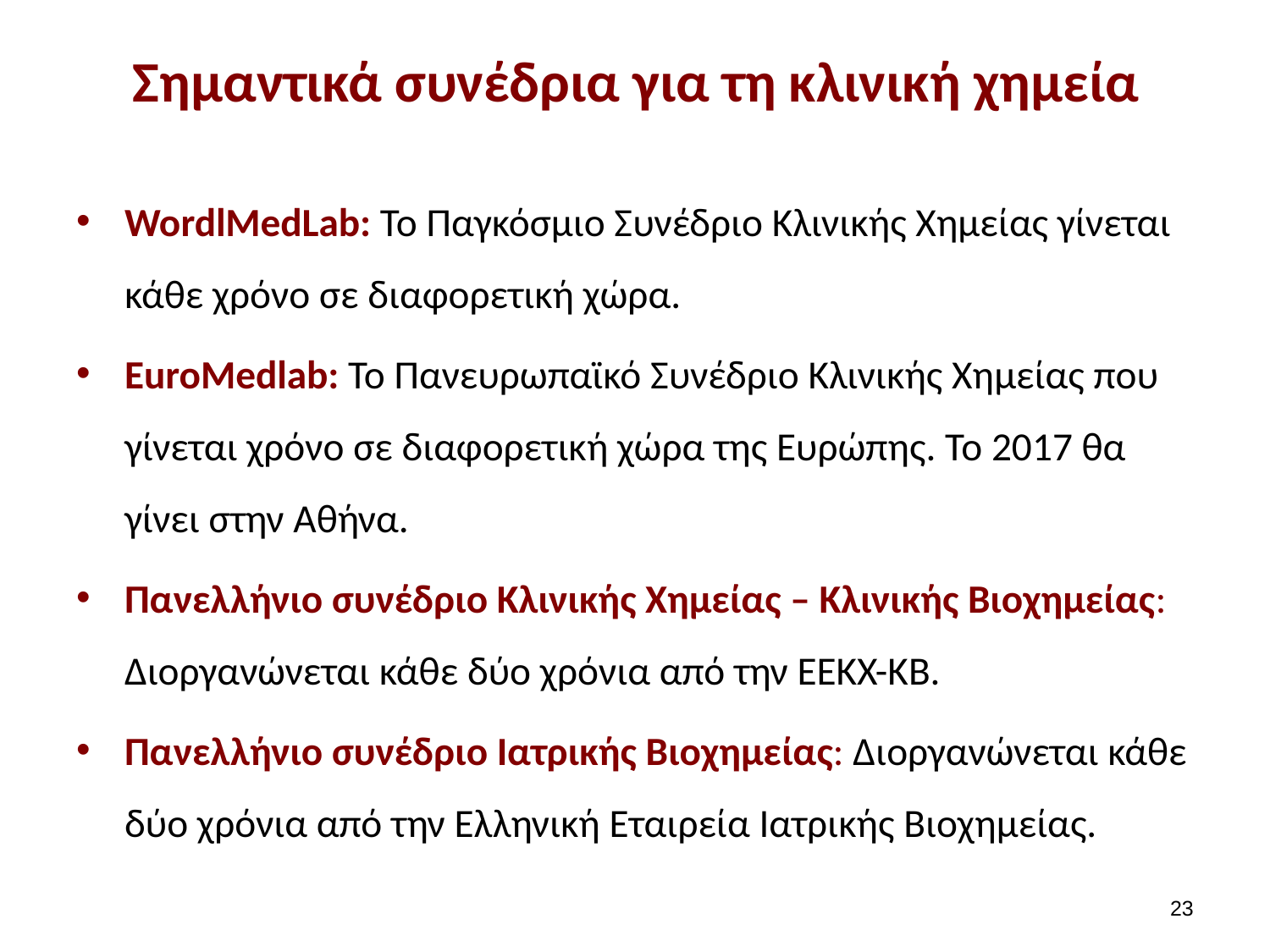

# Σημαντικά συνέδρια για τη κλινική χημεία
WordlMedLab: Το Παγκόσμιο Συνέδριο Κλινικής Χημείας γίνεται κάθε χρόνο σε διαφορετική χώρα.
EuroMedlab: Το Πανευρωπαϊκό Συνέδριο Κλινικής Χημείας που γίνεται χρόνο σε διαφορετική χώρα της Ευρώπης. Το 2017 θα γίνει στην Αθήνα.
Πανελλήνιο συνέδριο Κλινικής Χημείας – Κλινικής Βιοχημείας: Διοργανώνεται κάθε δύο χρόνια από την ΕΕΚΧ-ΚΒ.
Πανελλήνιο συνέδριο Ιατρικής Βιοχημείας: Διοργανώνεται κάθε δύο χρόνια από την Ελληνική Εταιρεία Ιατρικής Βιοχημείας.
23